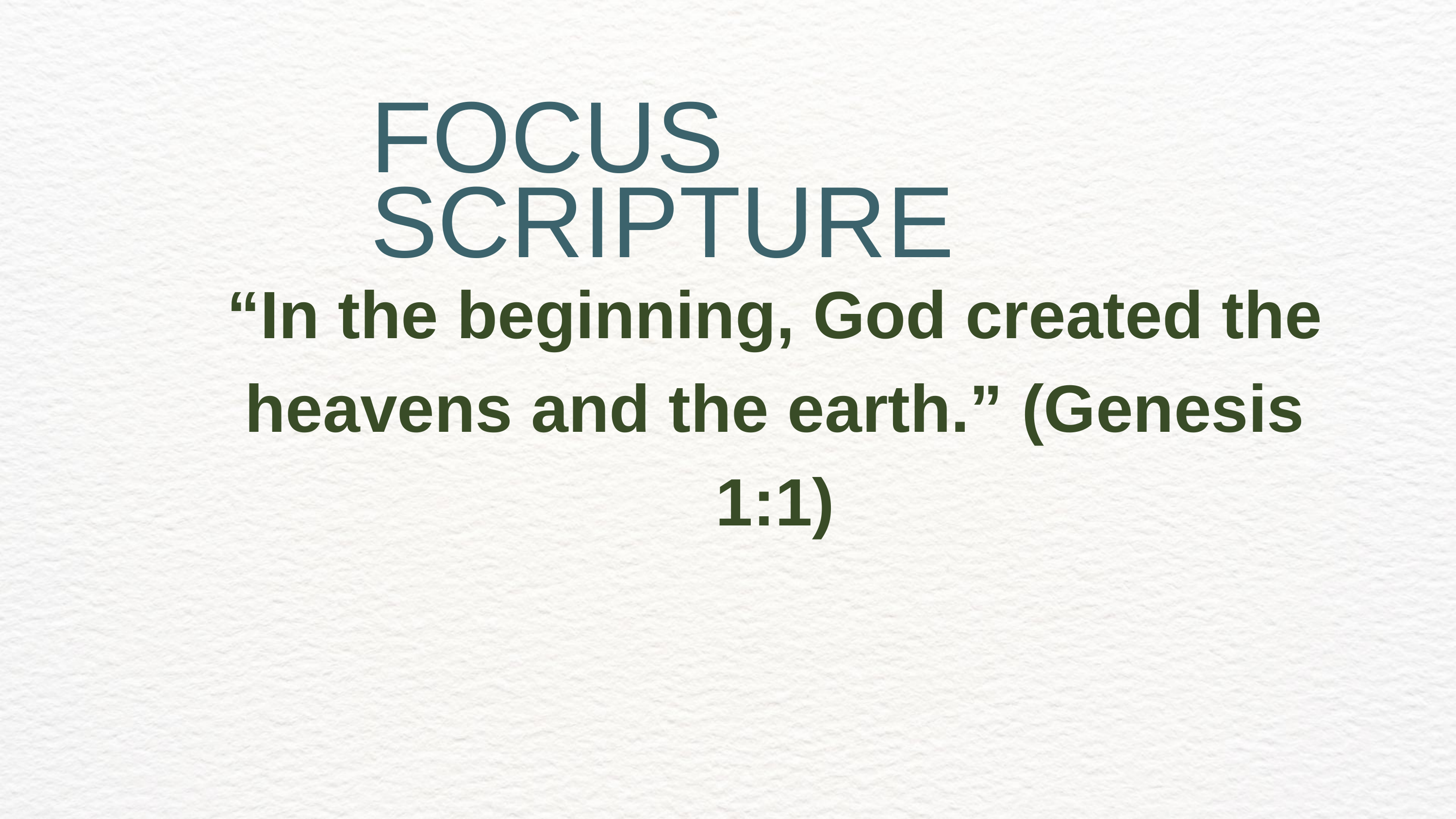

FOCUS SCRIPTURE
“In the beginning, God created the heavens and the earth.” (Genesis 1:1)